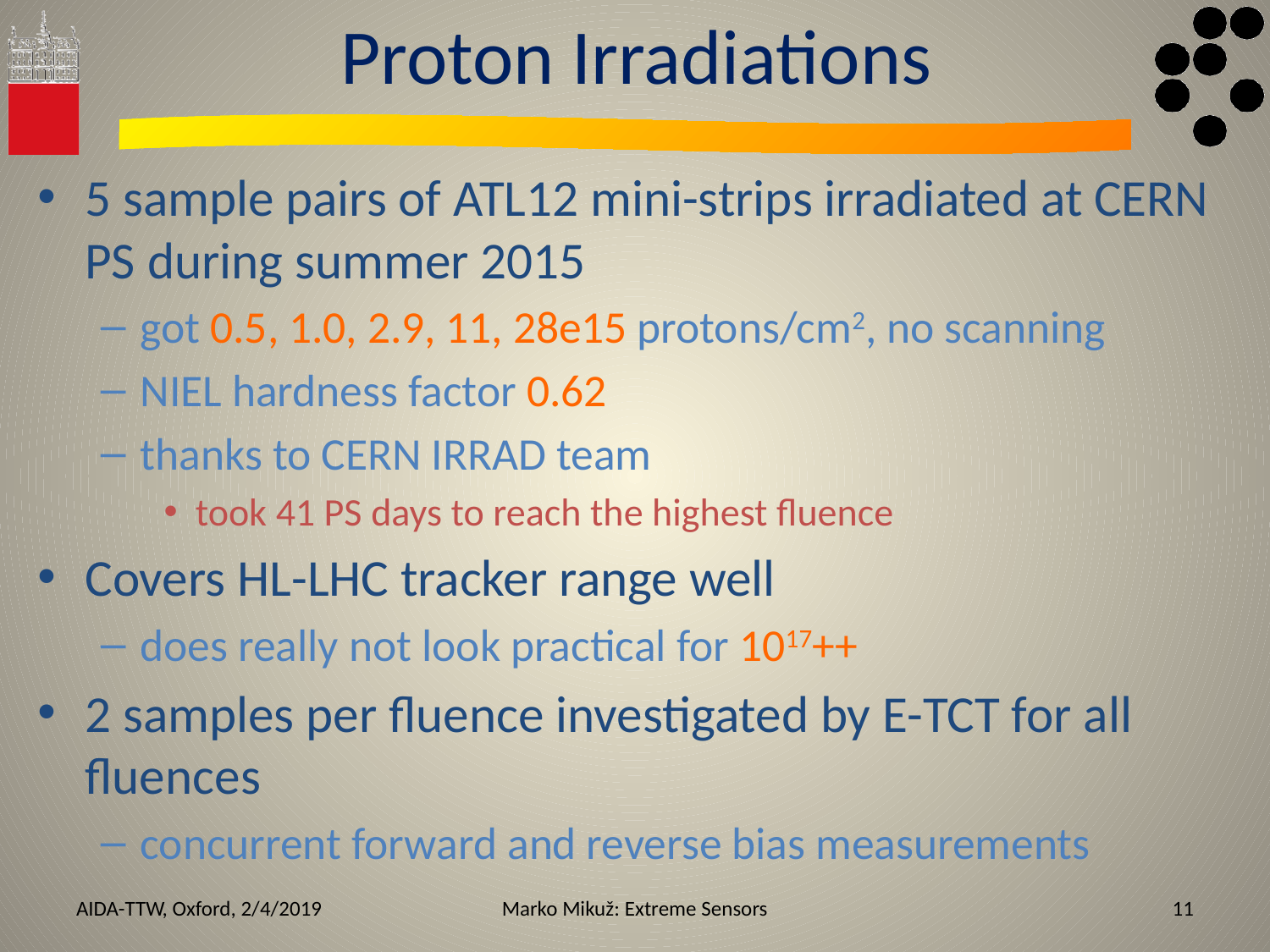

# Proton Irradiations
5 sample pairs of ATL12 mini-strips irradiated at CERN PS during summer 2015
got 0.5, 1.0, 2.9, 11, 28e15 protons/cm2, no scanning
NIEL hardness factor 0.62
thanks to CERN IRRAD team
took 41 PS days to reach the highest fluence
Covers HL-LHC tracker range well
does really not look practical for 1017++
2 samples per fluence investigated by E-TCT for all fluences
concurrent forward and reverse bias measurements
AIDA-TTW, Oxford, 2/4/2019
Marko Mikuž: Extreme Sensors
11